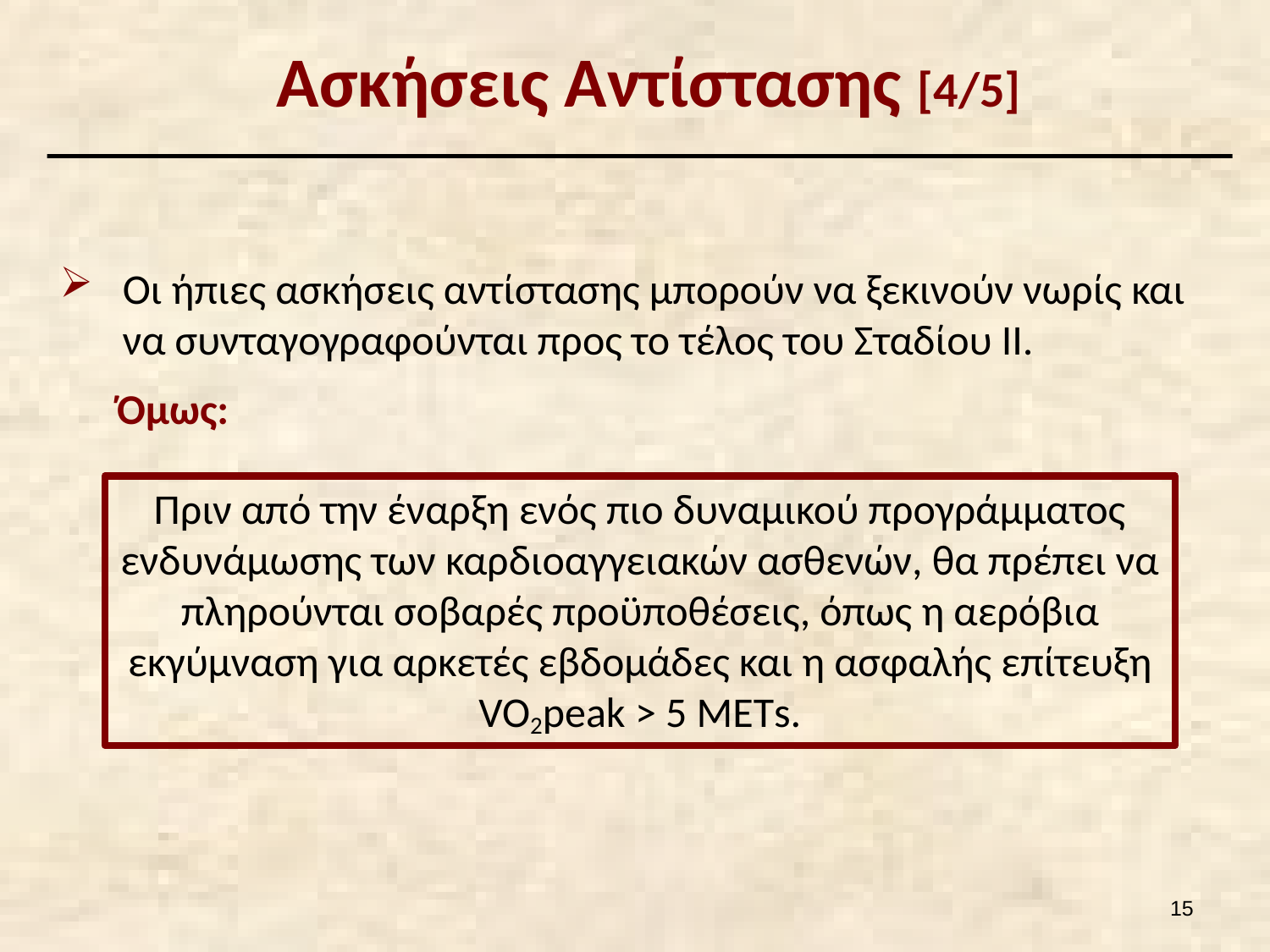

# Ασκήσεις Αντίστασης [4/5]

Οι ήπιες ασκήσεις αντίστασης μπορούν να ξεκινούν νωρίς και να συνταγογραφούνται προς το τέλος του Σταδίου ΙΙ.
      Όμως:
Πριν από την έναρξη ενός πιο δυναμικού προγράμματος ενδυνάμωσης των καρδιοαγγειακών ασθενών, θα πρέπει να πληρούνται σοβαρές προϋποθέσεις, όπως η αερόβια εκγύμναση για αρκετές εβδομάδες και η ασφαλής επίτευξη VO2peak > 5 ΜΕΤs.
15